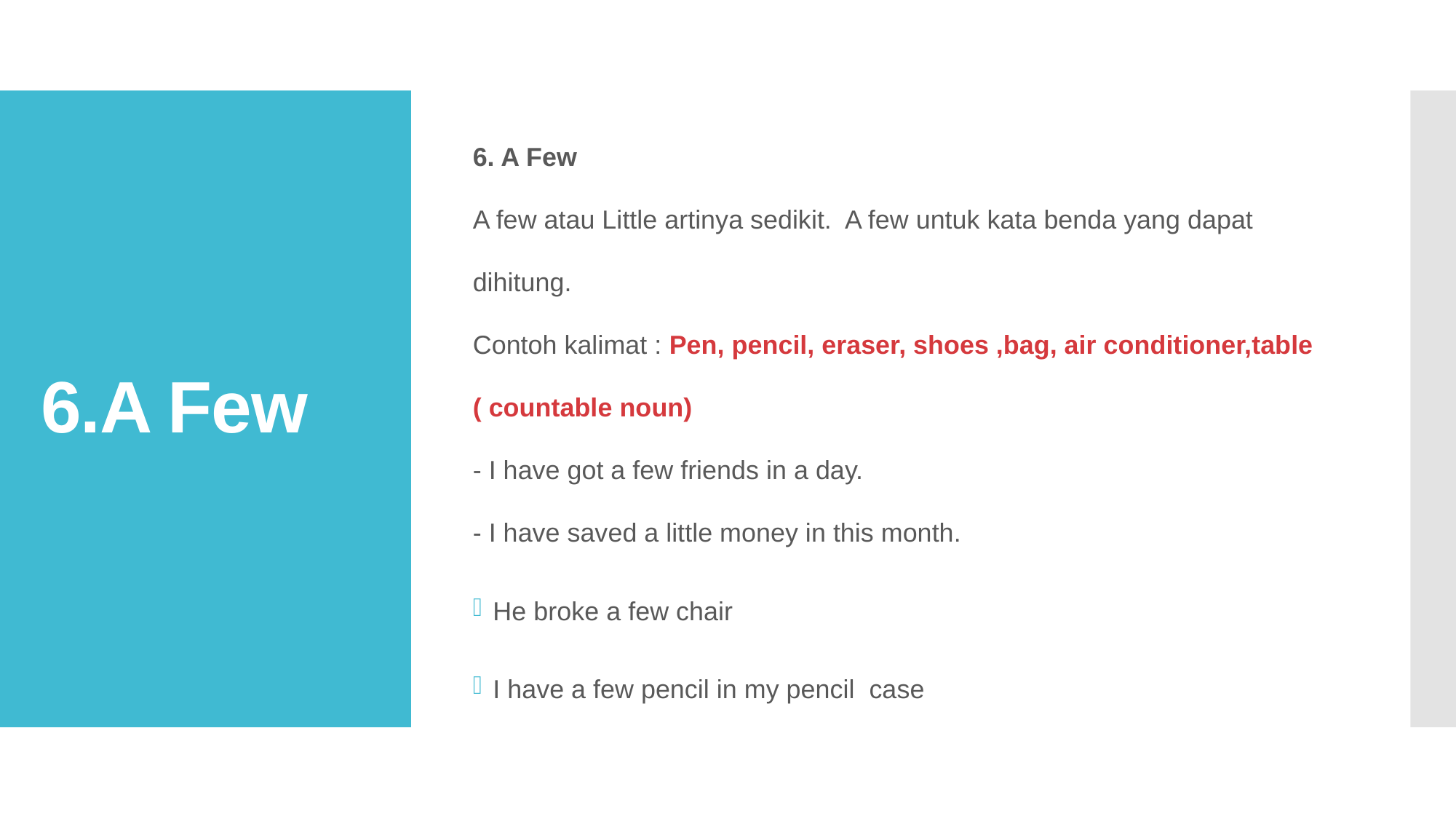

6. A Few 
A few atau Little artinya sedikit.  A few untuk kata benda yang dapat dihitung.
Contoh kalimat : Pen, pencil, eraser, shoes ,bag, air conditioner,table ( countable noun)
- I have got a few friends in a day.
- I have saved a little money in this month.
He broke a few chair
I have a few pencil in my pencil  case

# 6.A Few